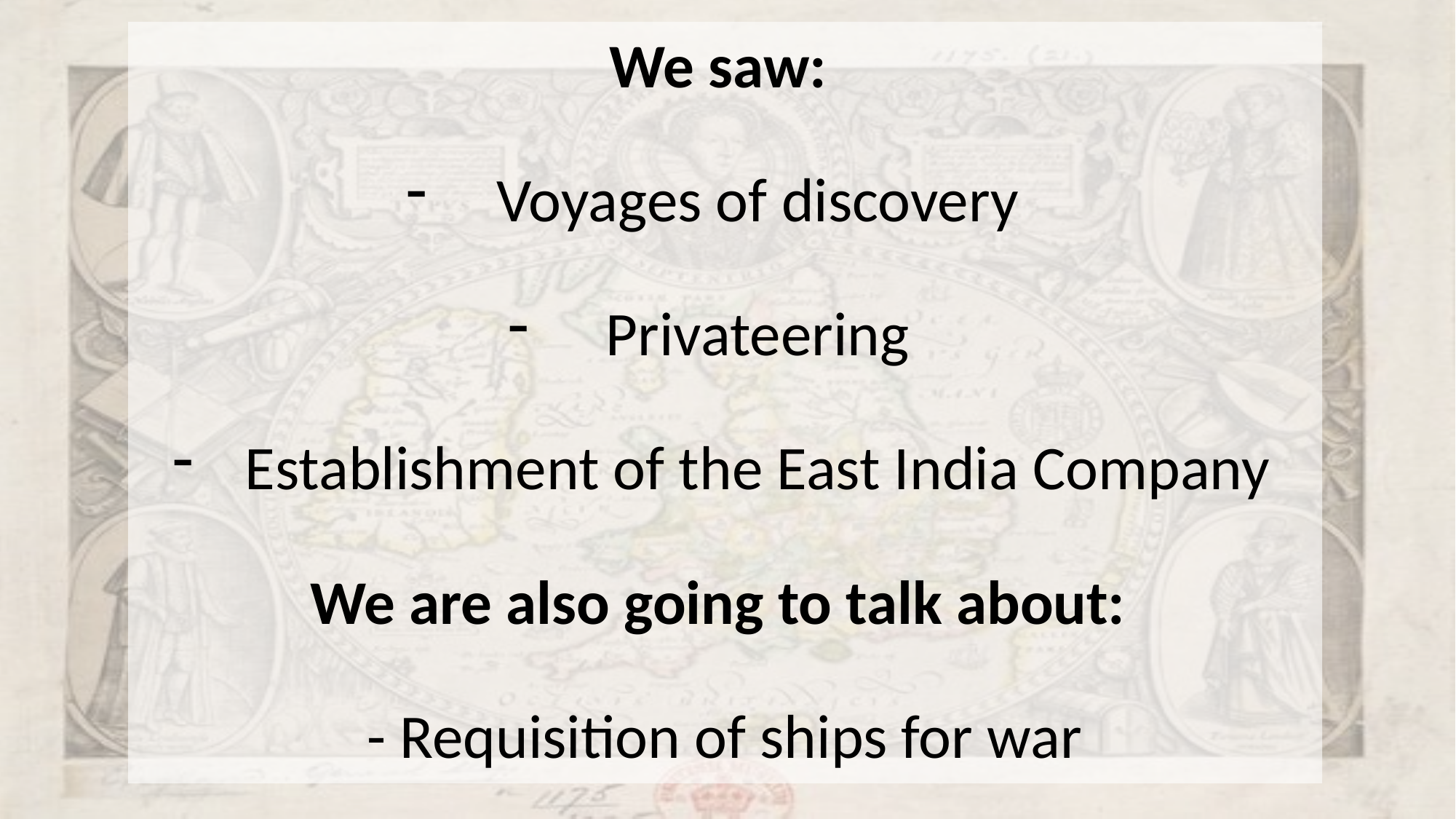

We saw:

Voyages of discovery

Privateering

Establishment of the East India Company

We are also going to talk about:

- Requisition of ships for war